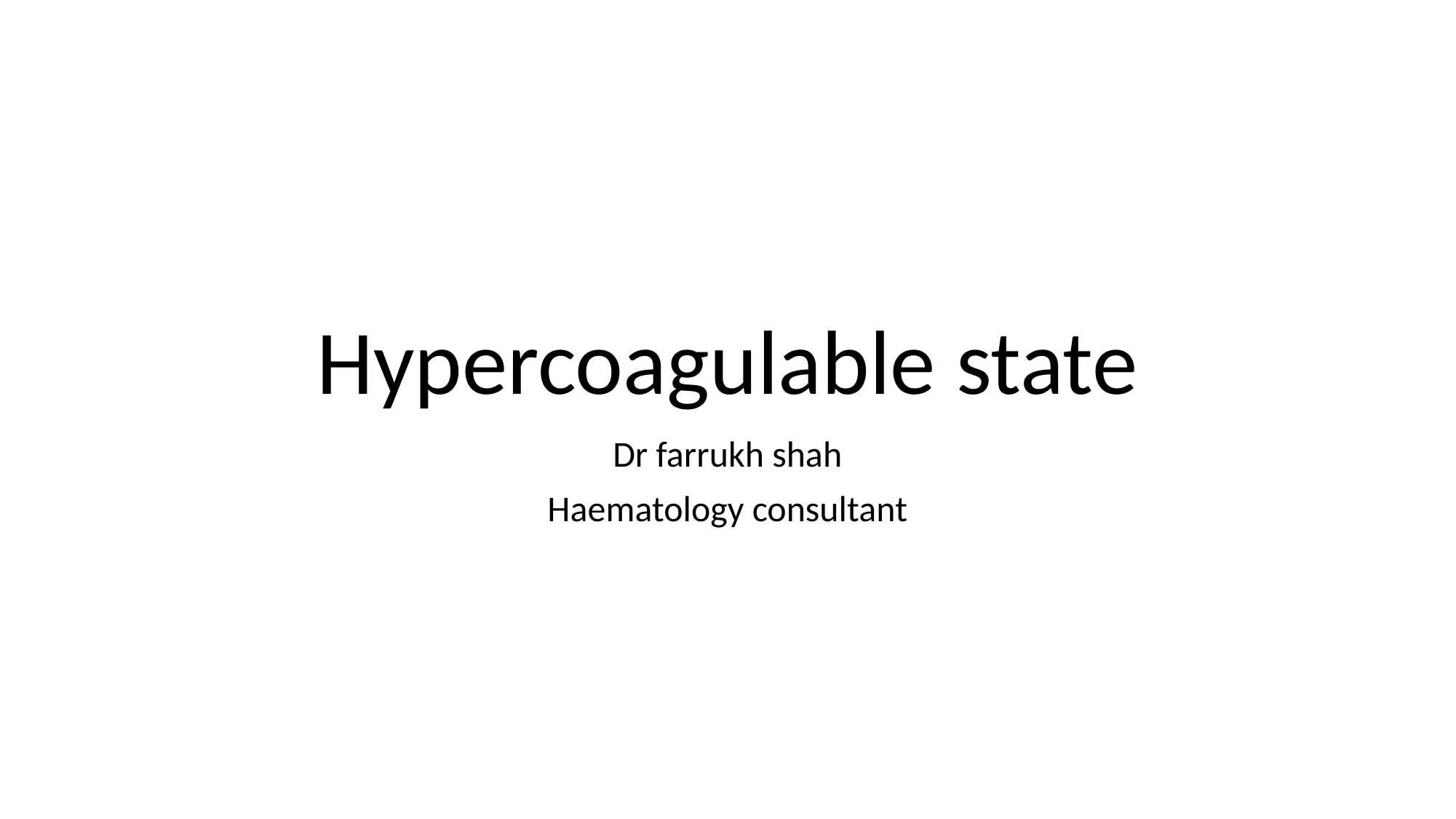

# Hypercoagulable state
Dr farrukh shah
Haematology consultant